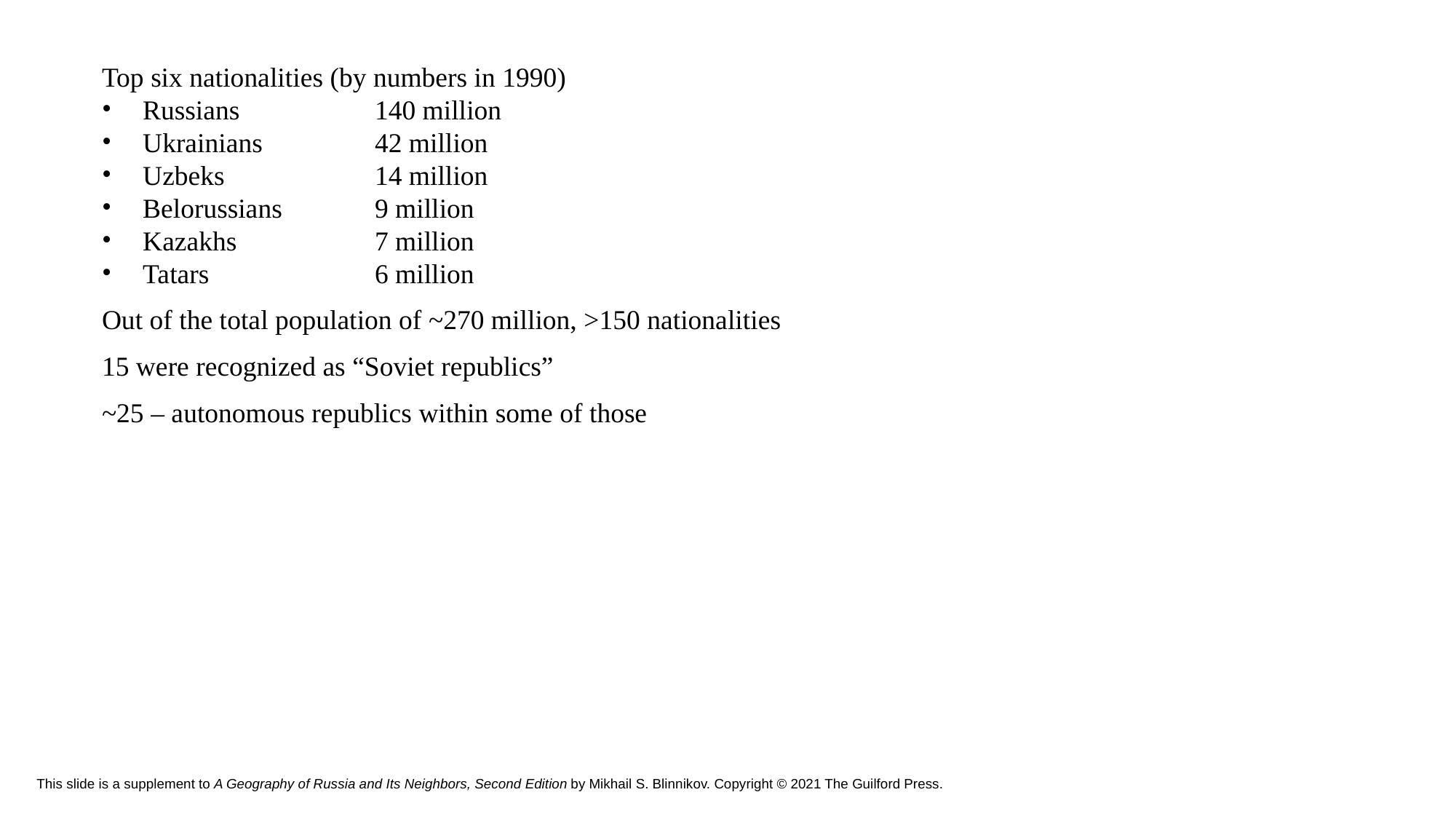

Top six nationalities (by numbers in 1990)
Russians 	140 million
Ukrainians	42 million
Uzbeks	14 million
Belorussians	9 million
Kazakhs	7 million
Tatars	6 million
Out of the total population of ~270 million, >150 nationalities
15 were recognized as “Soviet republics”
~25 – autonomous republics within some of those
# This slide is a supplement to A Geography of Russia and Its Neighbors, Second Edition by Mikhail S. Blinnikov. Copyright © 2021 The Guilford Press.